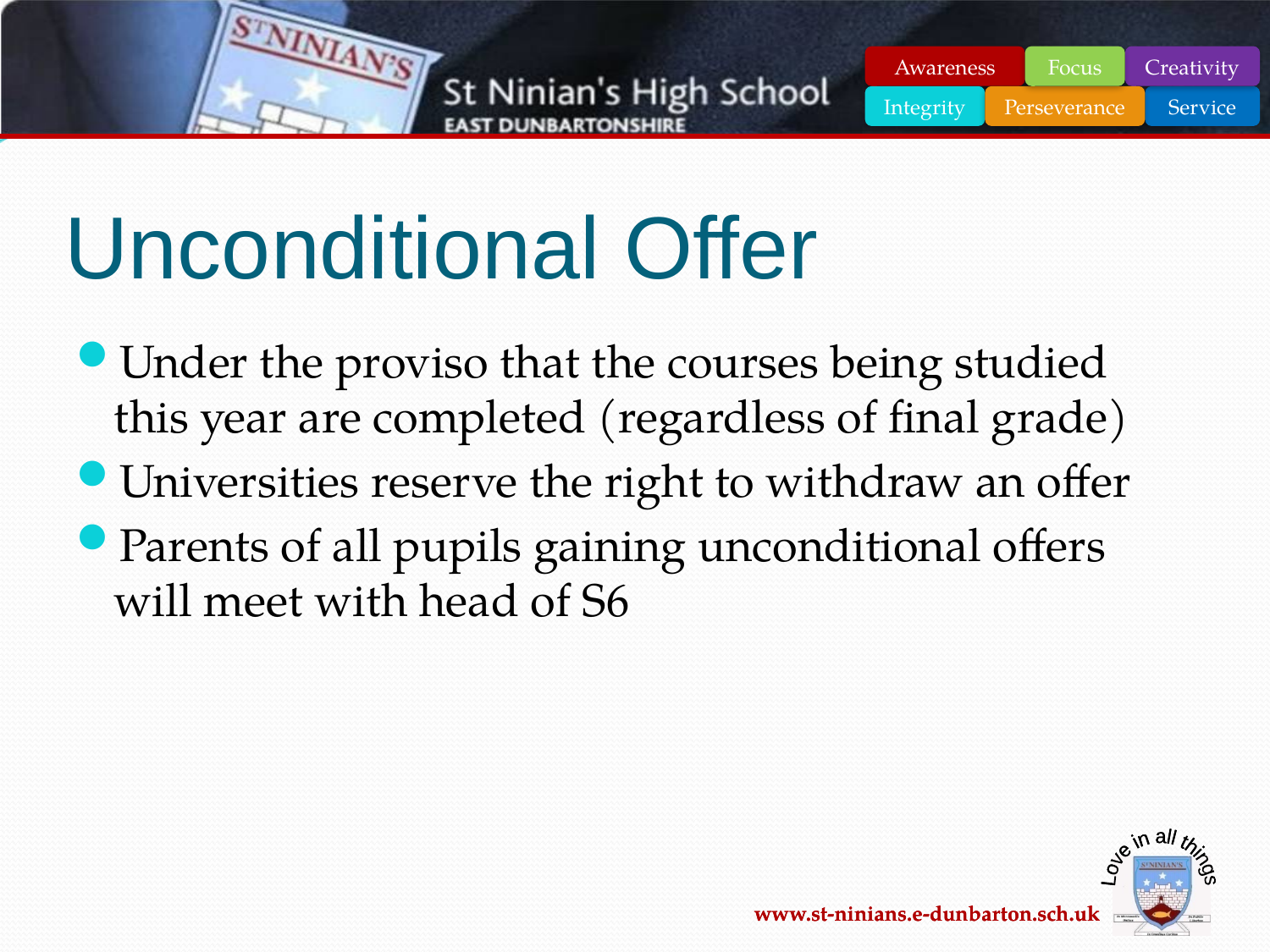

# Unconditional Offer
Under the proviso that the courses being studied this year are completed (regardless of final grade)
Universities reserve the right to withdraw an offer
Parents of all pupils gaining unconditional offers will meet with head of S6